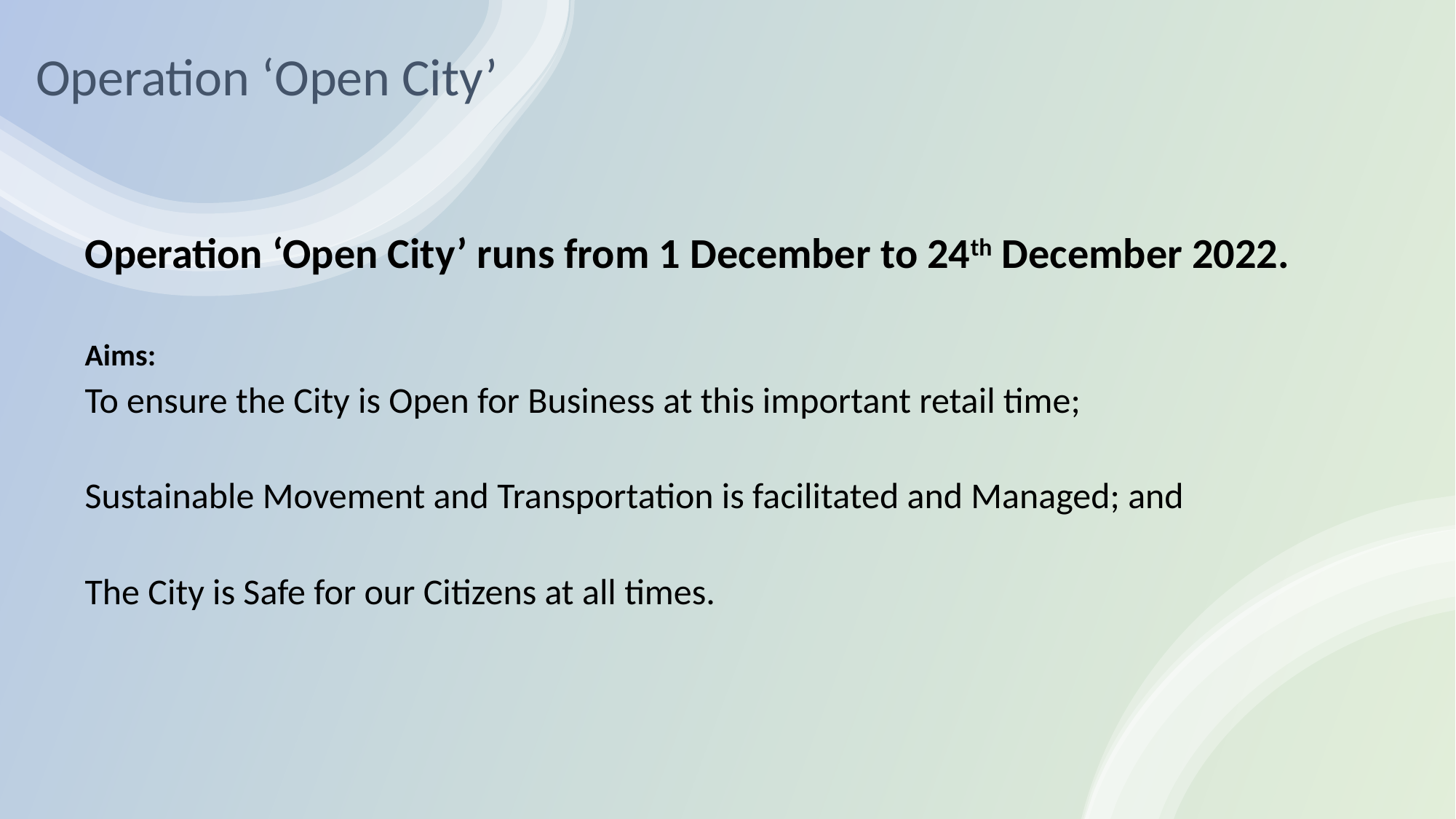

# Operation ‘Open City’
Operation ‘Open City’ runs from 1 December to 24th December 2022.

Aims:
To ensure the City is Open for Business at this important retail time;

Sustainable Movement and Transportation is facilitated and Managed; and

The City is Safe for our Citizens at all times.